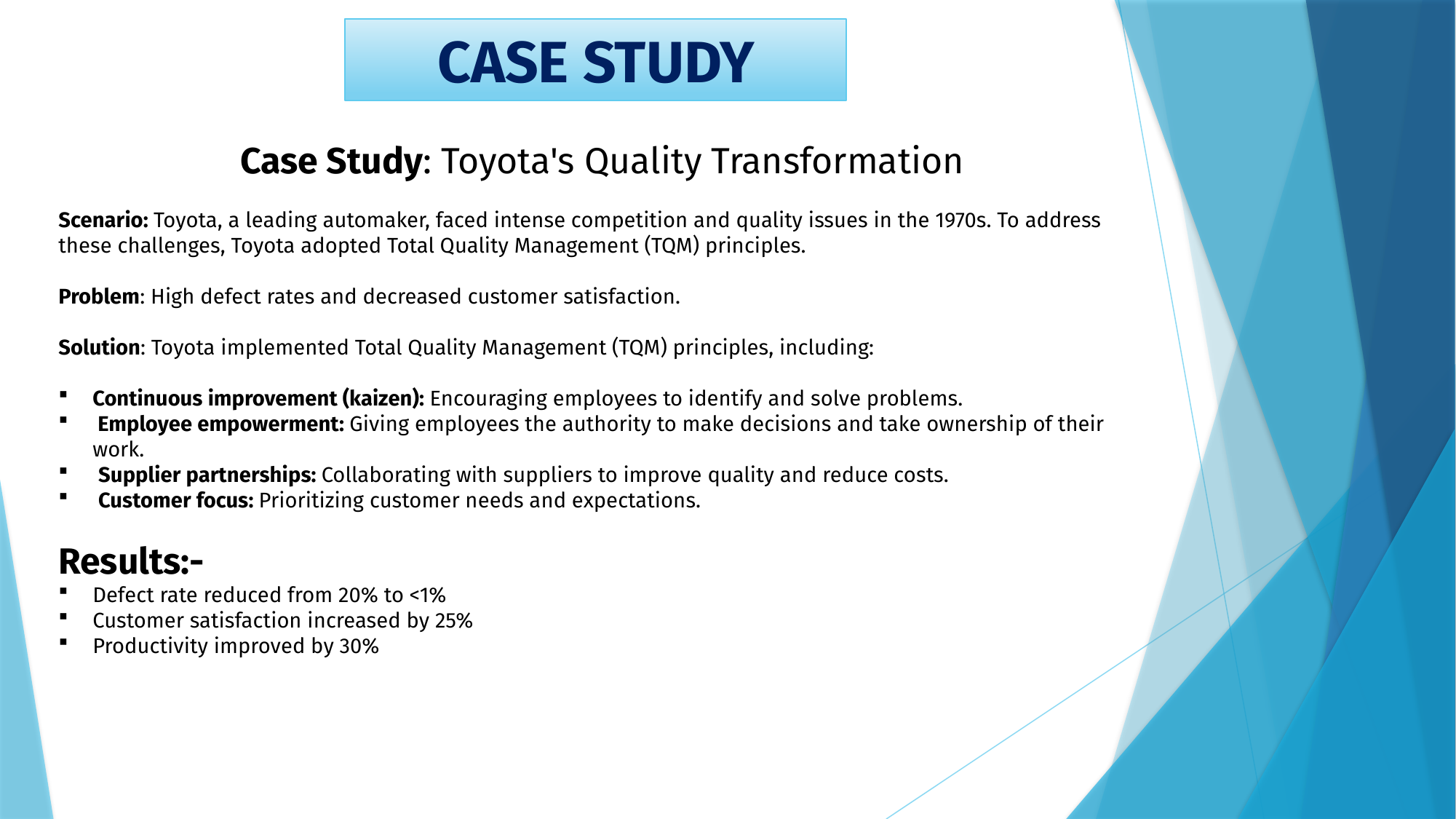

# CASE STUDY
Case Study: Toyota's Quality Transformation

Scenario: Toyota, a leading automaker, faced intense competition and quality issues in the 1970s. To address these challenges, Toyota adopted Total Quality Management (TQM) principles.

Problem: High defect rates and decreased customer satisfaction.

Solution: Toyota implemented Total Quality Management (TQM) principles, including:

Continuous improvement (kaizen): Encouraging employees to identify and solve problems.
 Employee empowerment: Giving employees the authority to make decisions and take ownership of their work.
 Supplier partnerships: Collaborating with suppliers to improve quality and reduce costs.
 Customer focus: Prioritizing customer needs and expectations.

Results:-
Defect rate reduced from 20% to <1%
Customer satisfaction increased by 25%
Productivity improved by 30%